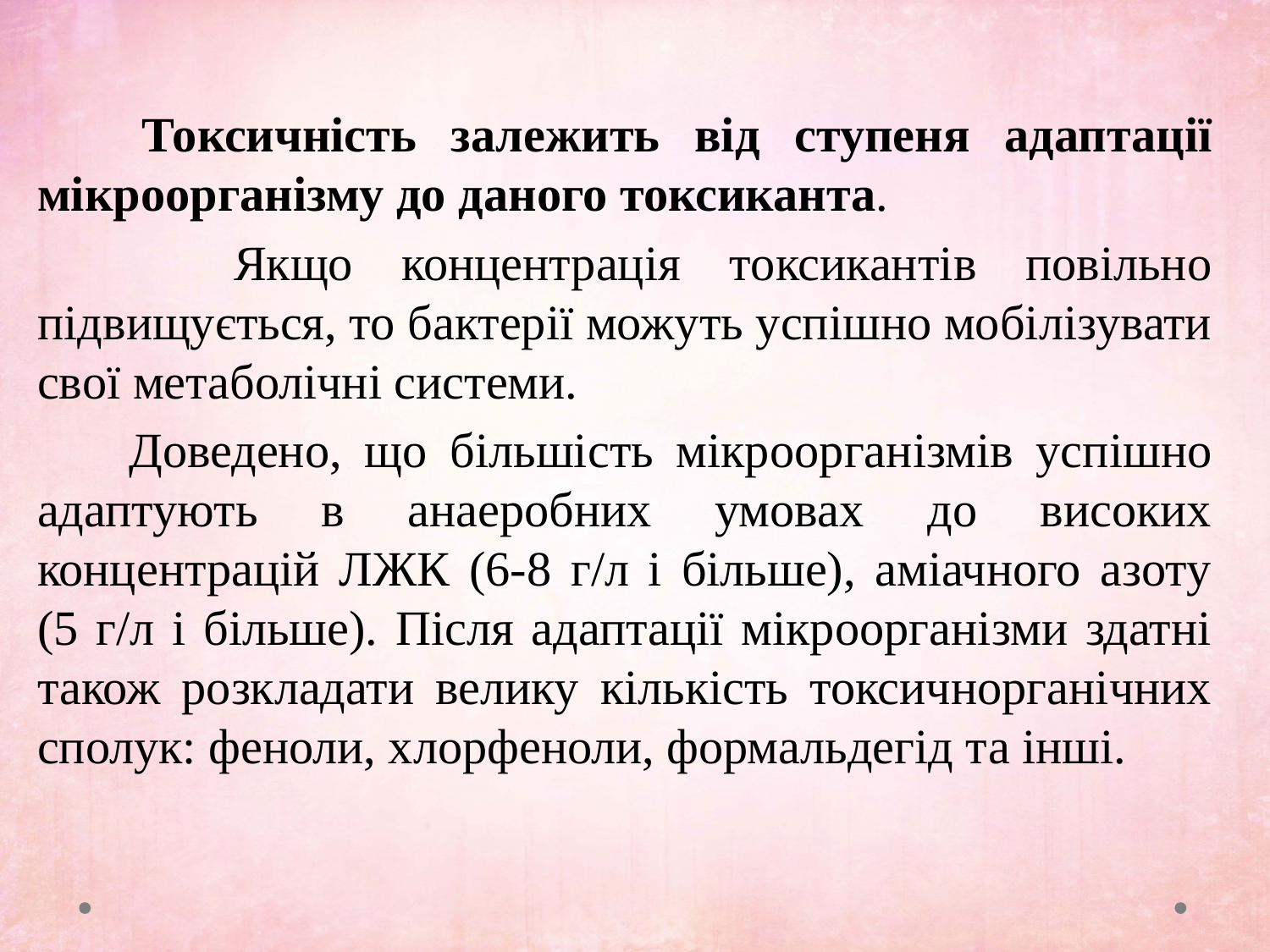

Токсичність залежить від ступеня адаптації мікроорганізму до даного токсиканта.
    Якщо концентрація токсикантів повільно підвищується, то бактерії можуть успішно мобілізувати свої метаболічні системи.
    Доведено, що більшість мікроорганізмів успішно адаптують в анаеробних умовах до високих концентрацій ЛЖК (6-8 г/л і більше), аміачного азоту (5 г/л і більше). Після адаптації мікроорганізми здатні також розкладати велику кількість токсичнорганічних сполук: феноли, хлорфеноли, формальдегід та інші.